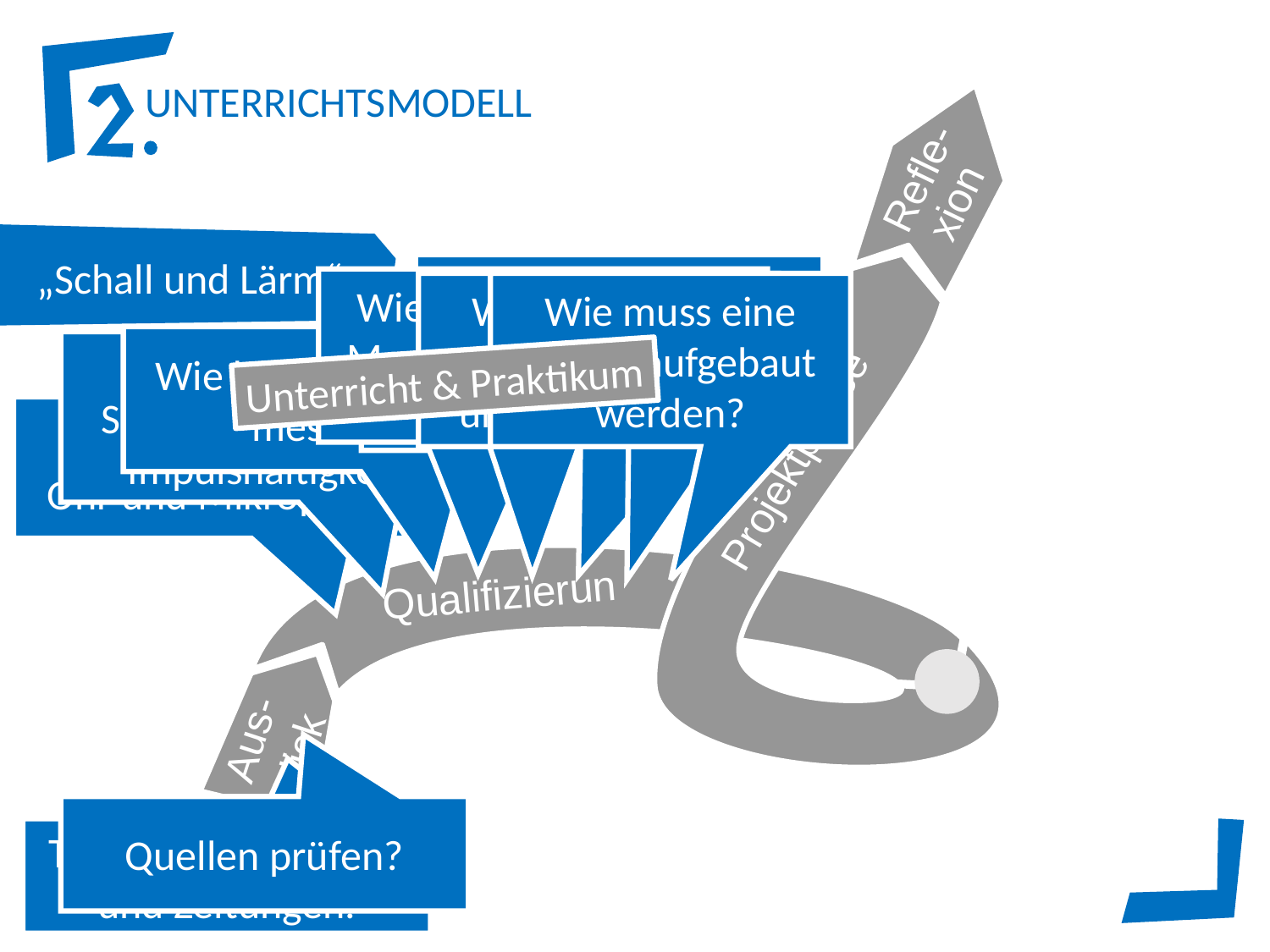

Refle-
xion

Projektphase

Qualifizierung

Aus-blick

„Schall und Lärm“
Wie können wir mit dem Mikrocontroller Schallpegel messen?
Wie muss man solche Messgeräte kalibrieren und prüfen?
Wie plant man Messkampagnen und wertet aus?
Wie muss eine Studie aufgebaut werden?
Wie werden Lärmmessergebnisse bewertet?
Wie kann man Lärm messen?
Größen rund um Schall: Schalldruck, Impulshaltigkeit
Unterricht & Praktikum
Vergleich
Ohr und Mikrophon
Quellen prüfen?
Texte aus Magazinen und Zeitungen.